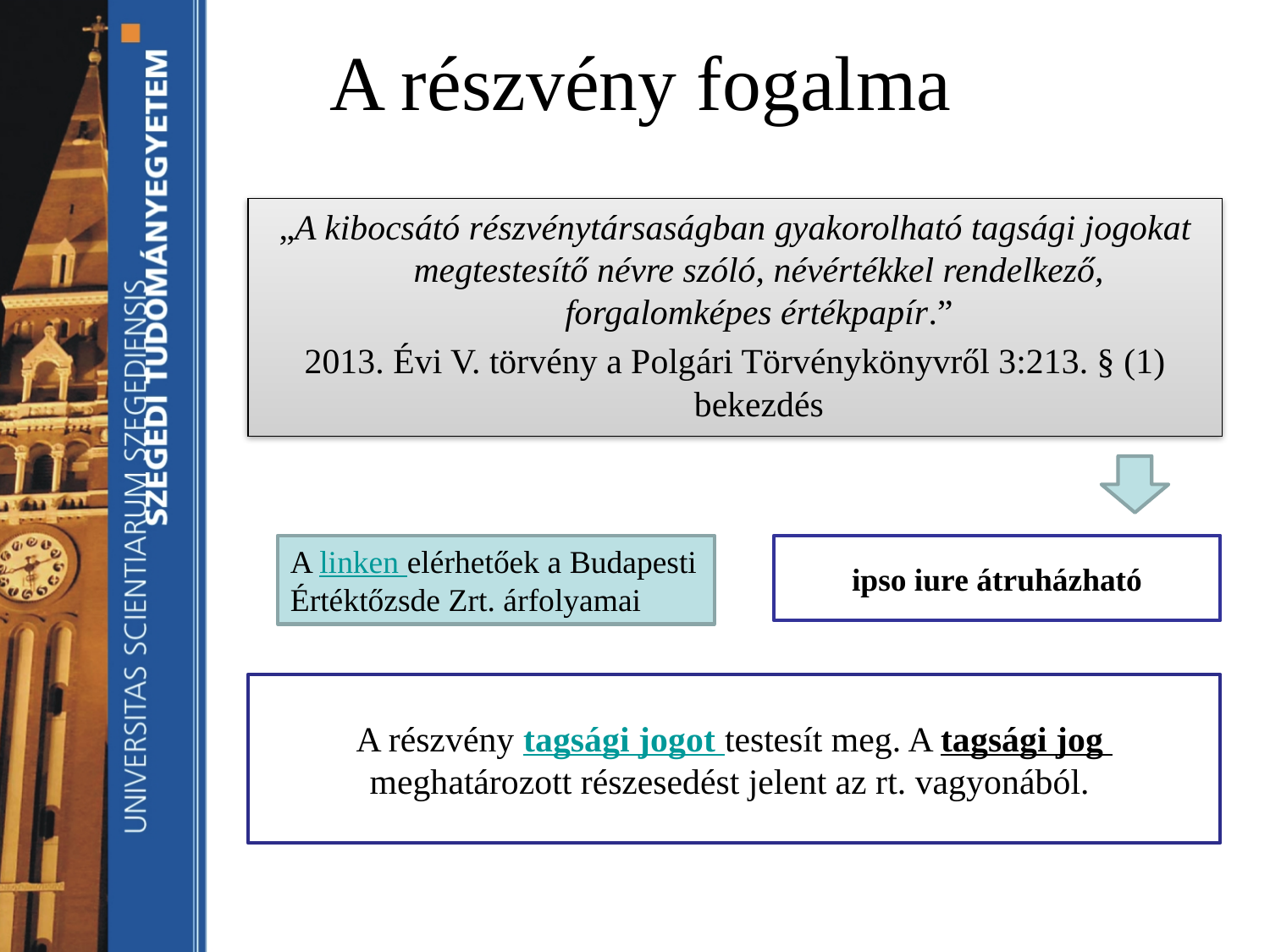

# A részvény fogalma
„A kibocsátó részvénytársaságban gyakorolható tagsági jogokat megtestesítő névre szóló, névértékkel rendelkező, forgalomképes értékpapír.”
2013. Évi V. törvény a Polgári Törvénykönyvről 3:213. § (1) bekezdés

A linken elérhetőek a Budapesti Értéktőzsde Zrt. árfolyamai
ipso iure átruházható
A részvény tagsági jogot testesít meg. A tagsági jog meghatározott részesedést jelent az rt. vagyonából.